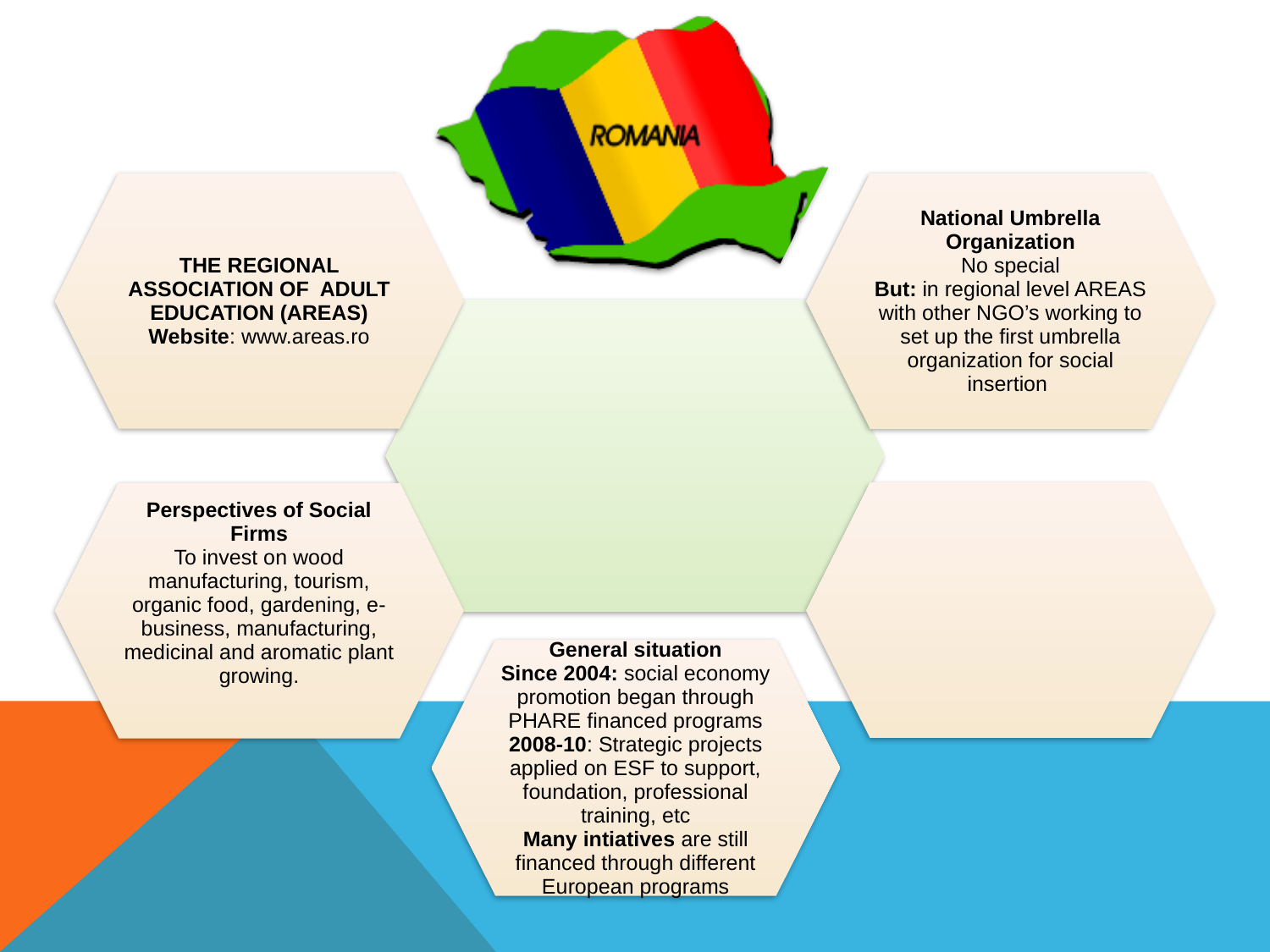

National Umbrella Organization
No special
But: in regional level AREAS with other NGO’s working to set up the first umbrella organization for social insertion
General situation
Since 2004: social economy promotion began through PHARE financed programs
2008-10: Strategic projects applied on ESF to support, foundation, professional training, etc
Many intiatives are still financed through different European programs
Perspectives of Social Firms
To invest on wood manufacturing, tourism, organic food, gardening, e-business, manufacturing, medicinal and aromatic plant growing.
THE REGIONAL ASSOCIATION OF  ADULT EDUCATION (AREAS)
Website: www.areas.ro